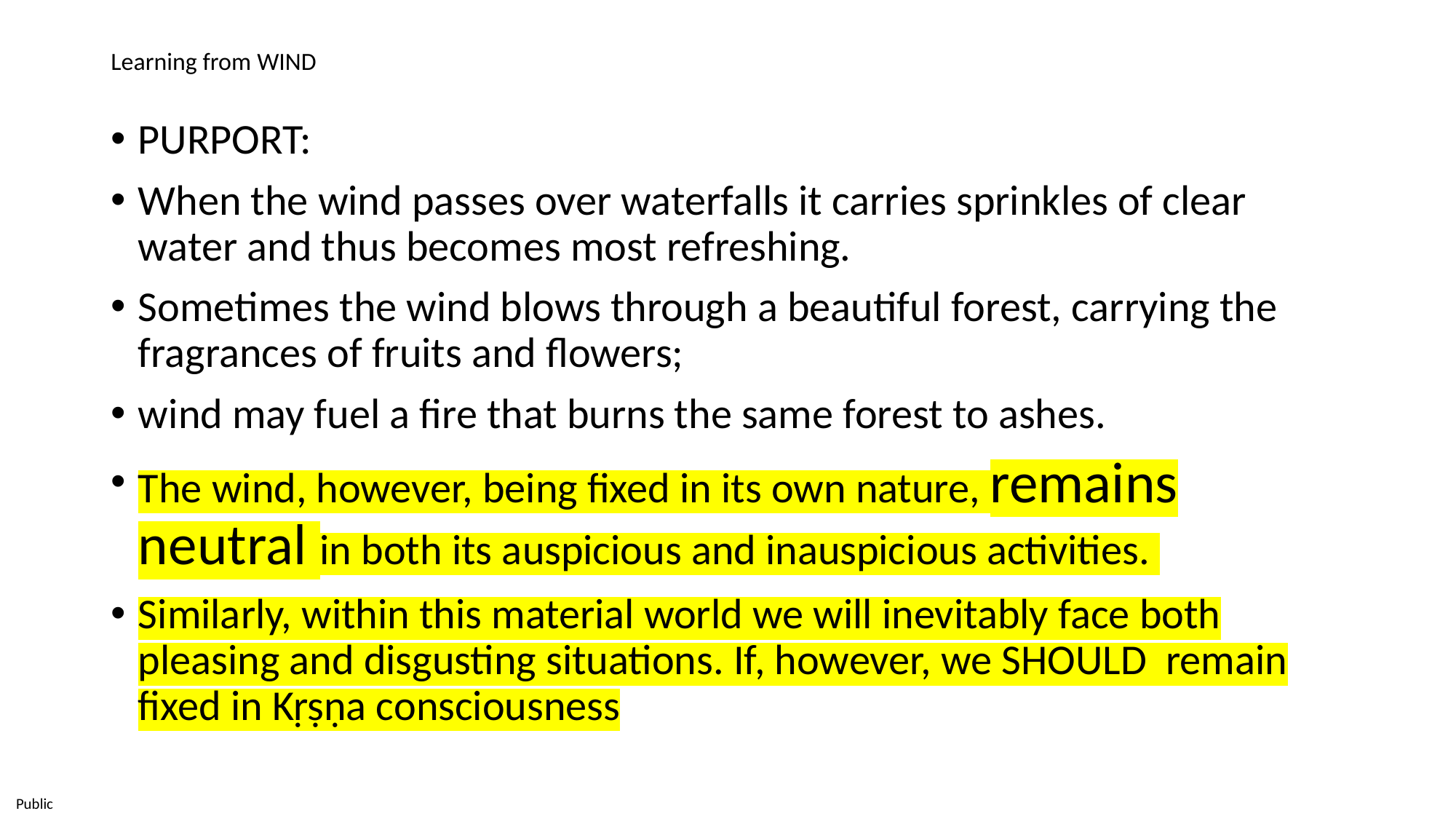

# Learning from WIND
Purport:
When the wind passes over waterfalls it carries sprinkles of clear water and thus becomes most refreshing.
Sometimes the wind blows through a beautiful forest, carrying the fragrances of fruits and flowers;
wind may fuel a fire that burns the same forest to ashes.
The wind, however, being fixed in its own nature, remains neutral in both its auspicious and inauspicious activities.
Similarly, within this material world we will inevitably face both pleasing and disgusting situations. If, however, we SHOULD  remain fixed in Kṛṣṇa consciousness